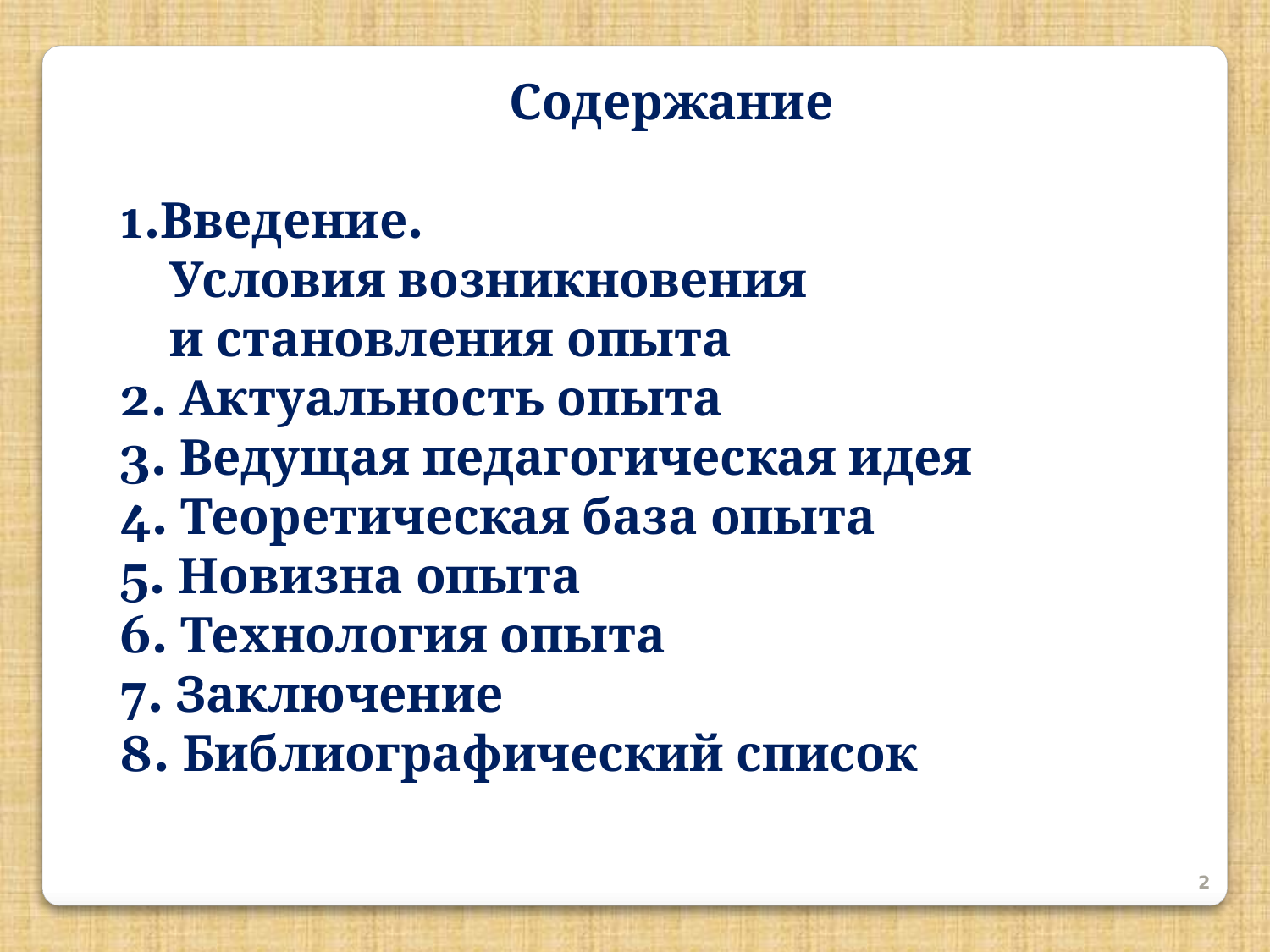

Содержание

Введение.
    Условия возникновения
    и становления опыта
2. Актуальность опыта
3. Ведущая педагогическая идея
4. Теоретическая база опыта
5. Новизна опыта
6. Технология опыта
7. Заключение
8. Библиографический список

2